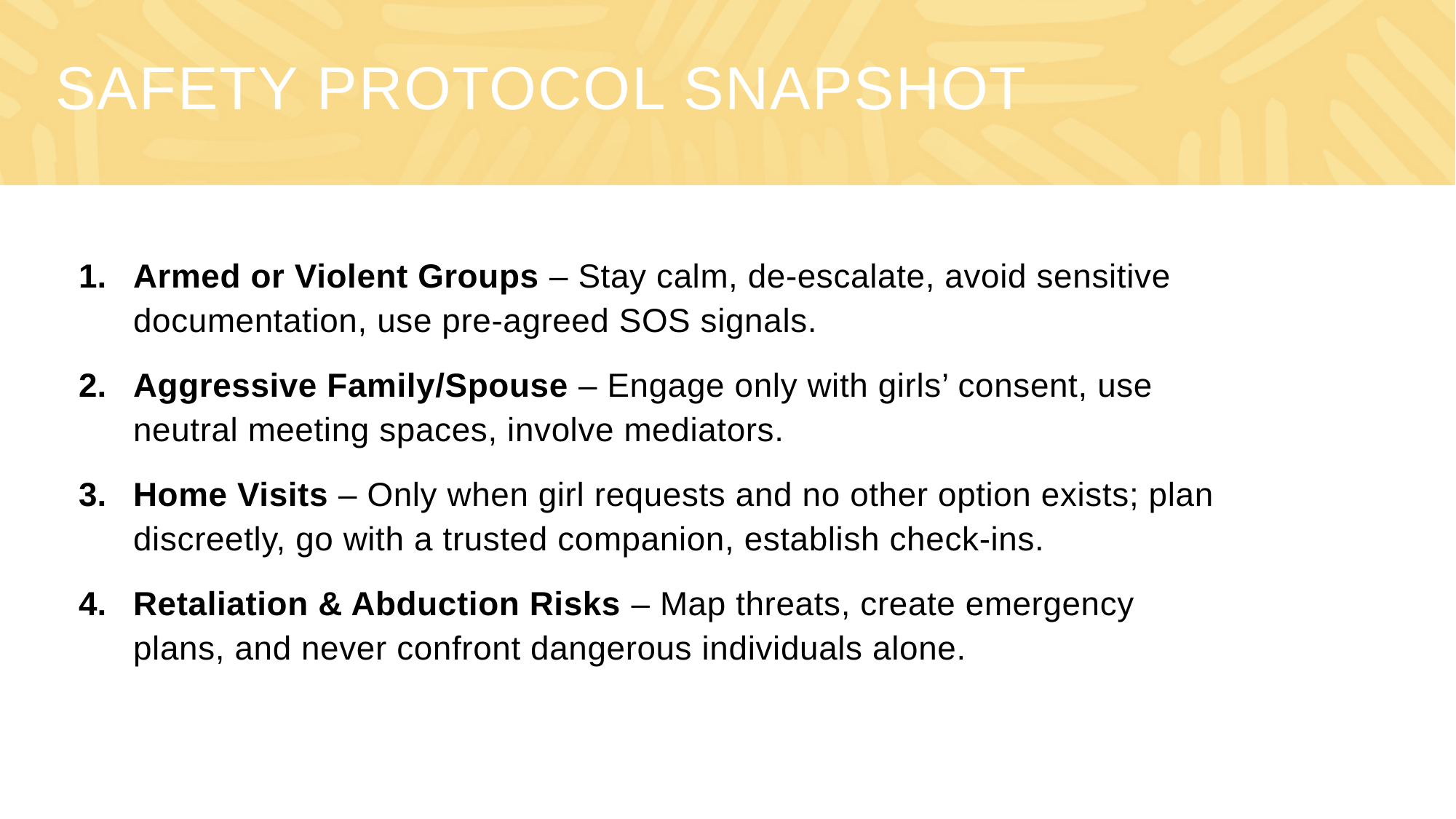

# Safety Protocol Snapshot
Armed or Violent Groups – Stay calm, de-escalate, avoid sensitive documentation, use pre-agreed SOS signals.
Aggressive Family/Spouse – Engage only with girls’ consent, use neutral meeting spaces, involve mediators.
Home Visits – Only when girl requests and no other option exists; plan discreetly, go with a trusted companion, establish check-ins.
Retaliation & Abduction Risks – Map threats, create emergency plans, and never confront dangerous individuals alone.